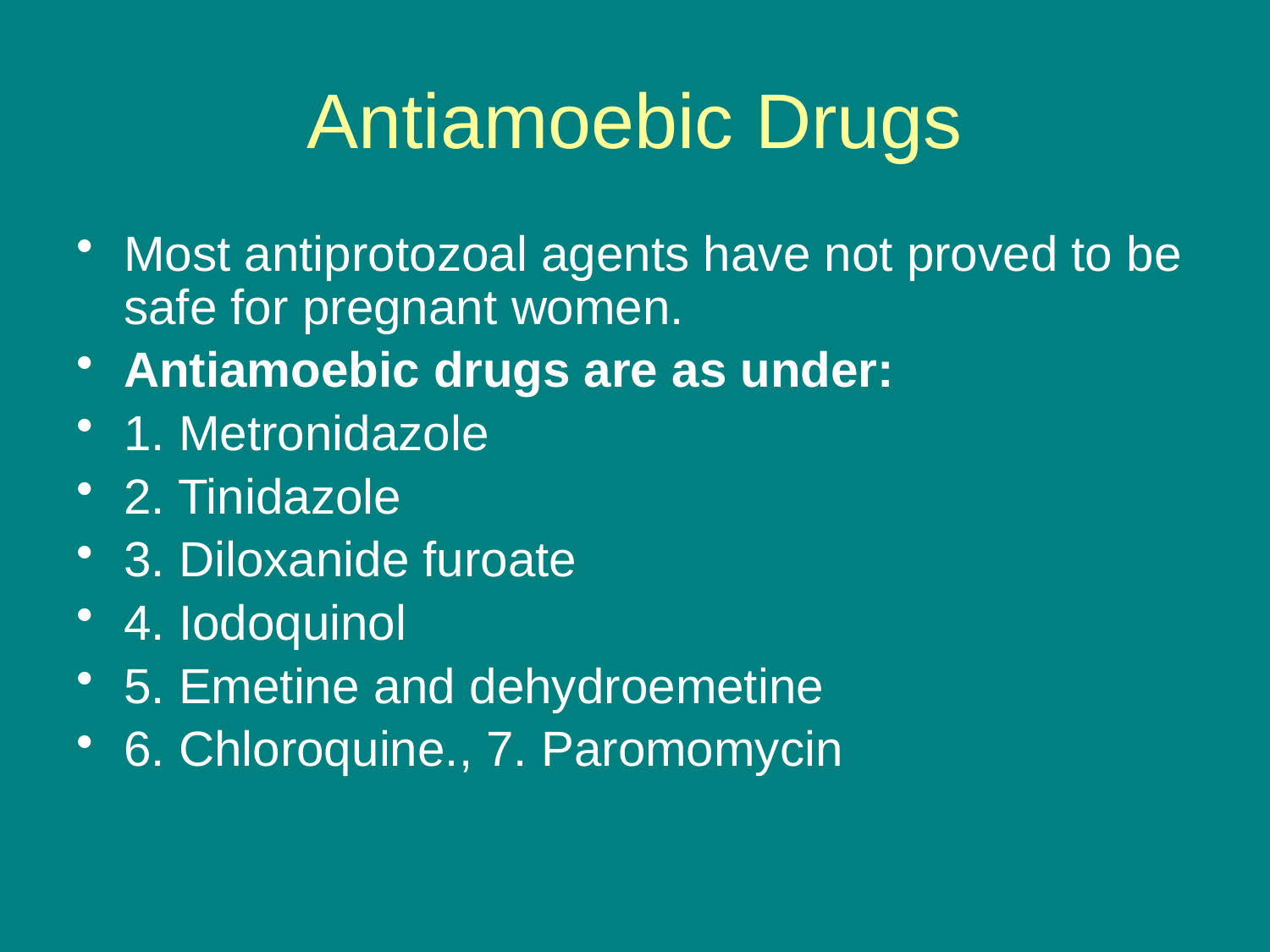

# Antiamoebic Drugs
Most antiprotozoal agents have not proved to be safe for pregnant women.
Antiamoebic drugs are as under:
1. Metronidazole
2. Tinidazole
3. Diloxanide furoate
4. Iodoquinol
5. Emetine and dehydroemetine
6. Chloroquine., 7. Paromomycin